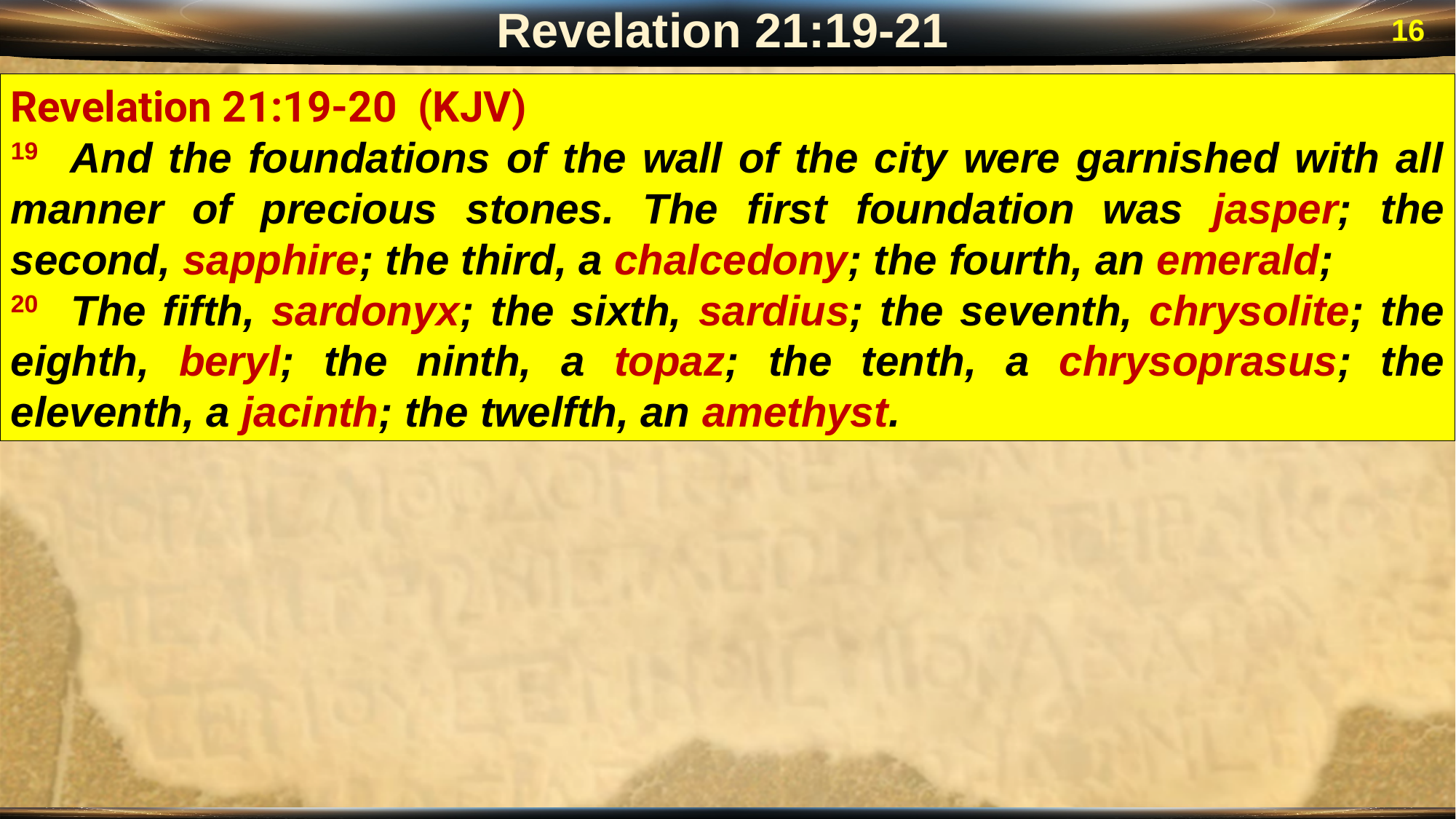

Revelation 21:19-21
16
Revelation 21:19-20  (KJV)
19  And the foundations of the wall of the city were garnished with all manner of precious stones. The first foundation was jasper; the second, sapphire; the third, a chalcedony; the fourth, an emerald;
20  The fifth, sardonyx; the sixth, sardius; the seventh, chrysolite; the eighth, beryl; the ninth, a topaz; the tenth, a chrysoprasus; the eleventh, a jacinth; the twelfth, an amethyst.